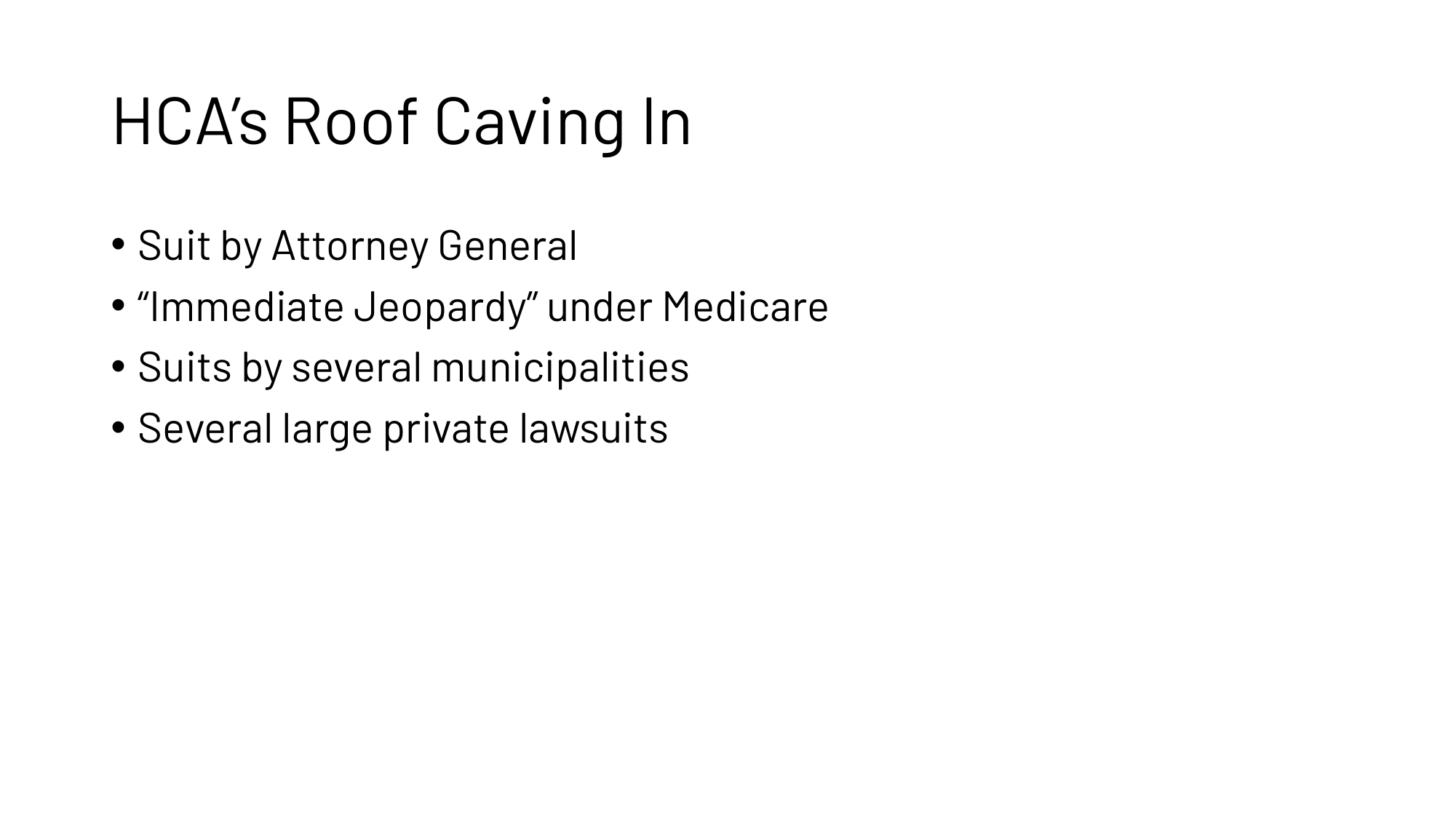

# HCA’s Roof Caving In
Suit by Attorney General
“Immediate Jeopardy” under Medicare
Suits by several municipalities
Several large private lawsuits